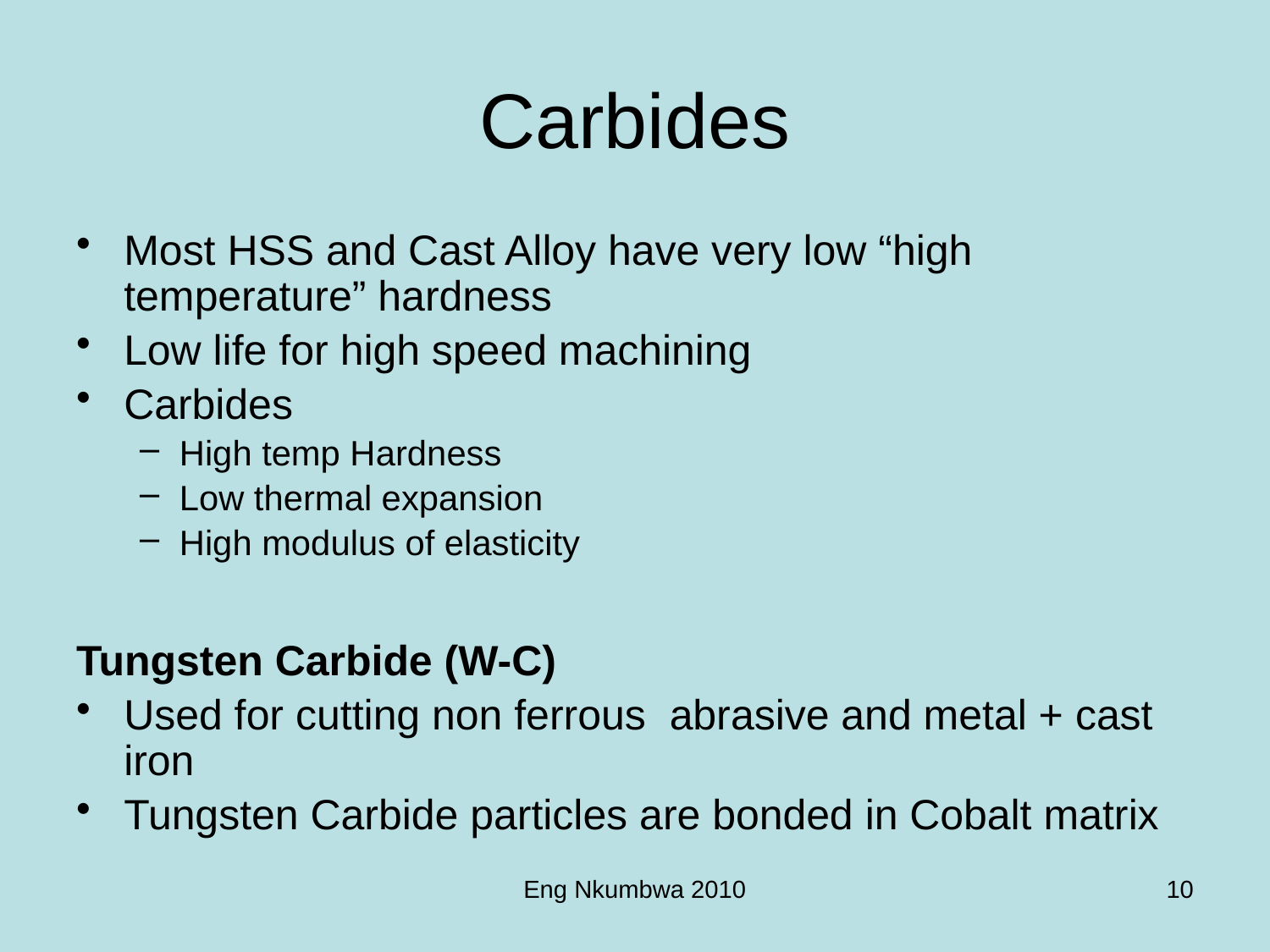

# Carbides
Most HSS and Cast Alloy have very low “high temperature” hardness
Low life for high speed machining
Carbides
High temp Hardness
Low thermal expansion
High modulus of elasticity

Tungsten Carbide (W-C)
Used for cutting non ferrous  abrasive and metal + cast iron
Tungsten Carbide particles are bonded in Cobalt matrix
Eng Nkumbwa 2010
10